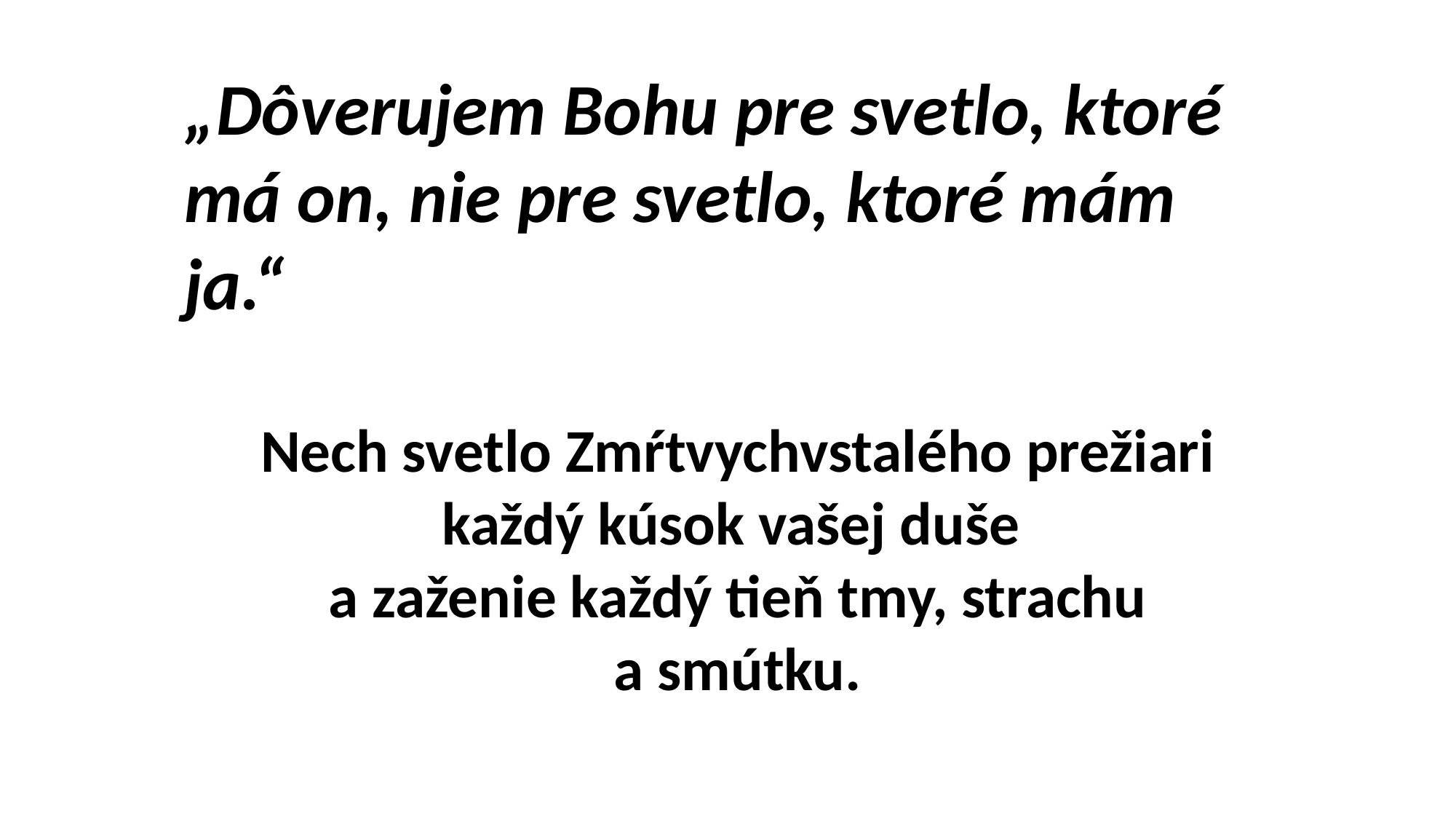

„Dôverujem Bohu pre svetlo, ktoré má on, nie pre svetlo, ktoré mám ja.“

Nech svetlo Zmŕtvychvstalého prežiari každý kúsok vašej duše
a zaženie každý tieň tmy, strachu
a smútku.